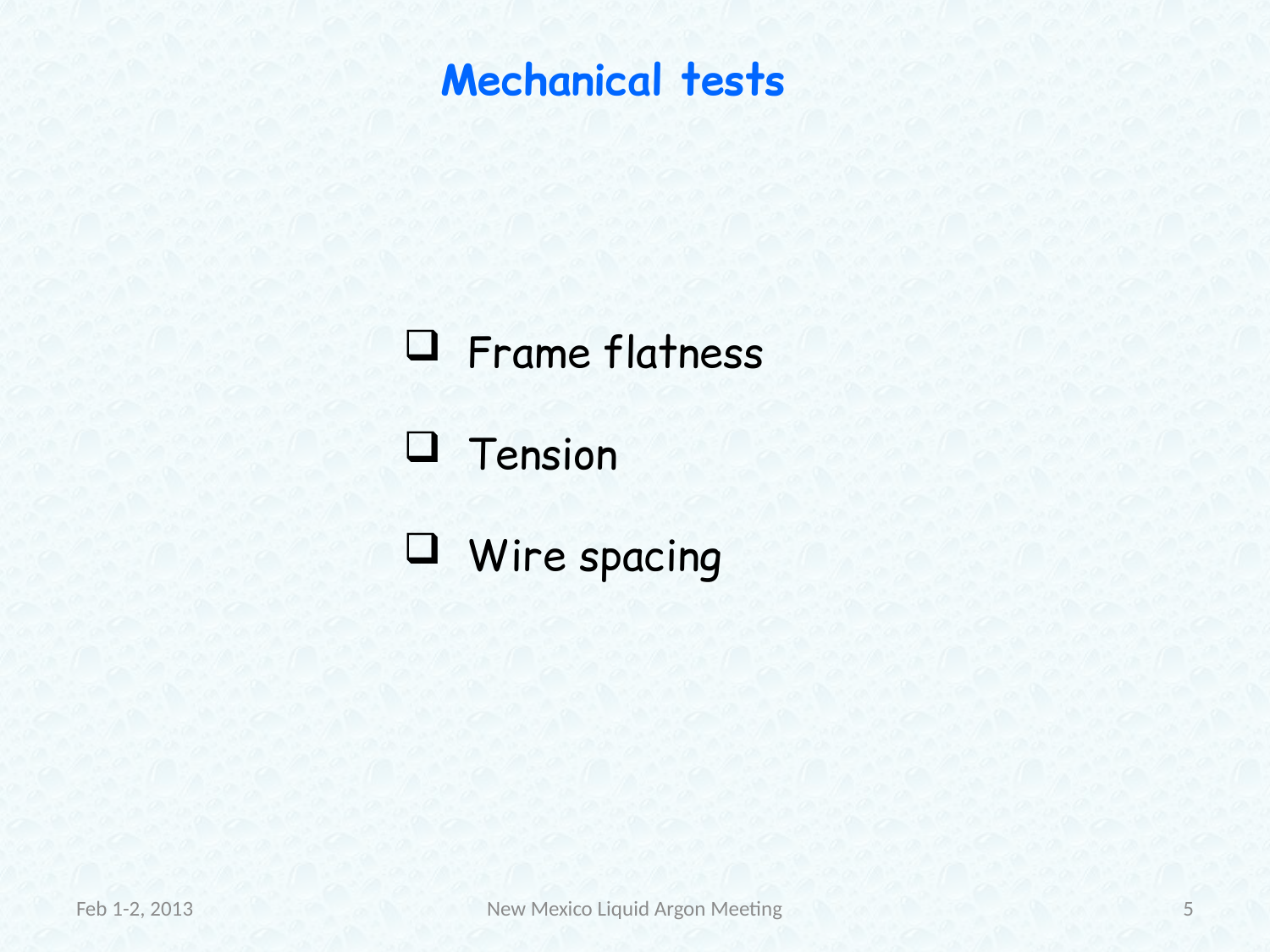

Mechanical tests
  Frame flatness

  Tension

  Wire spacing
Feb 1-2, 2013
New Mexico Liquid Argon Meeting
5